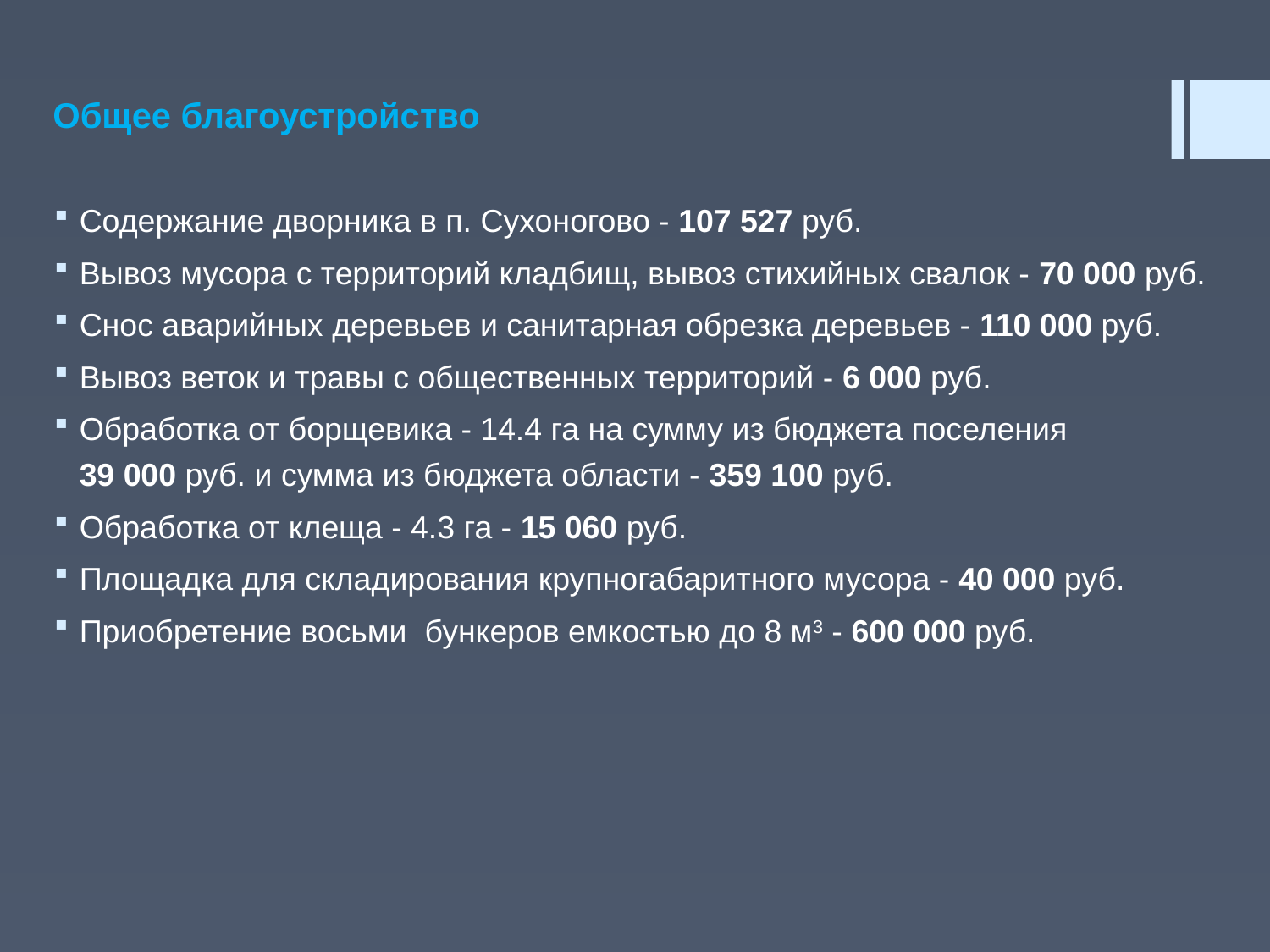

Общее благоустройство

Содержание дворника в п. Сухоногово - 107 527 руб.
Вывоз мусора с территорий кладбищ, вывоз стихийных свалок - 70 000 руб.
Снос аварийных деревьев и санитарная обрезка деревьев - 110 000 руб.
Вывоз веток и травы с общественных территорий - 6 000 руб.
Обработка от борщевика - 14.4 га на сумму из бюджета поселения               39 000 руб. и сумма из бюджета области - 359 100 руб.
Обработка от клеща - 4.3 га - 15 060 руб.
Площадка для складирования крупногабаритного мусора - 40 000 руб.
Приобретение восьми  бункеров емкостью до 8 м3 - 600 000 руб.